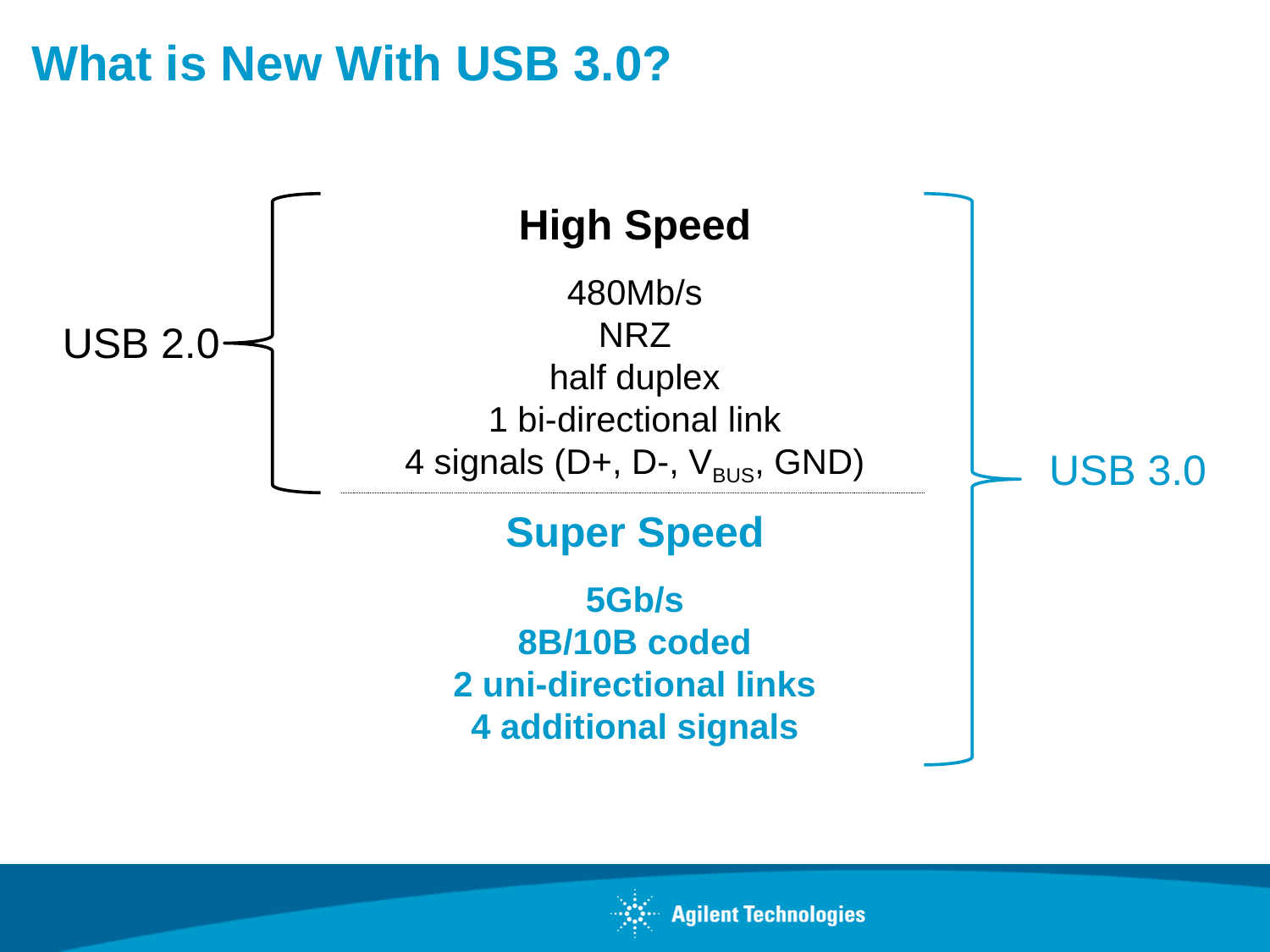

What is New With USB 3.0?

High Speed
480Mb/s
NRZ
half duplex
1 bi-directional link
4 signals (D+, D-, VBUS, GND)
Super Speed
5Gb/s
8B/10B coded
2 uni-directional links
4 additional signals

USB 2.0
USB 3.0